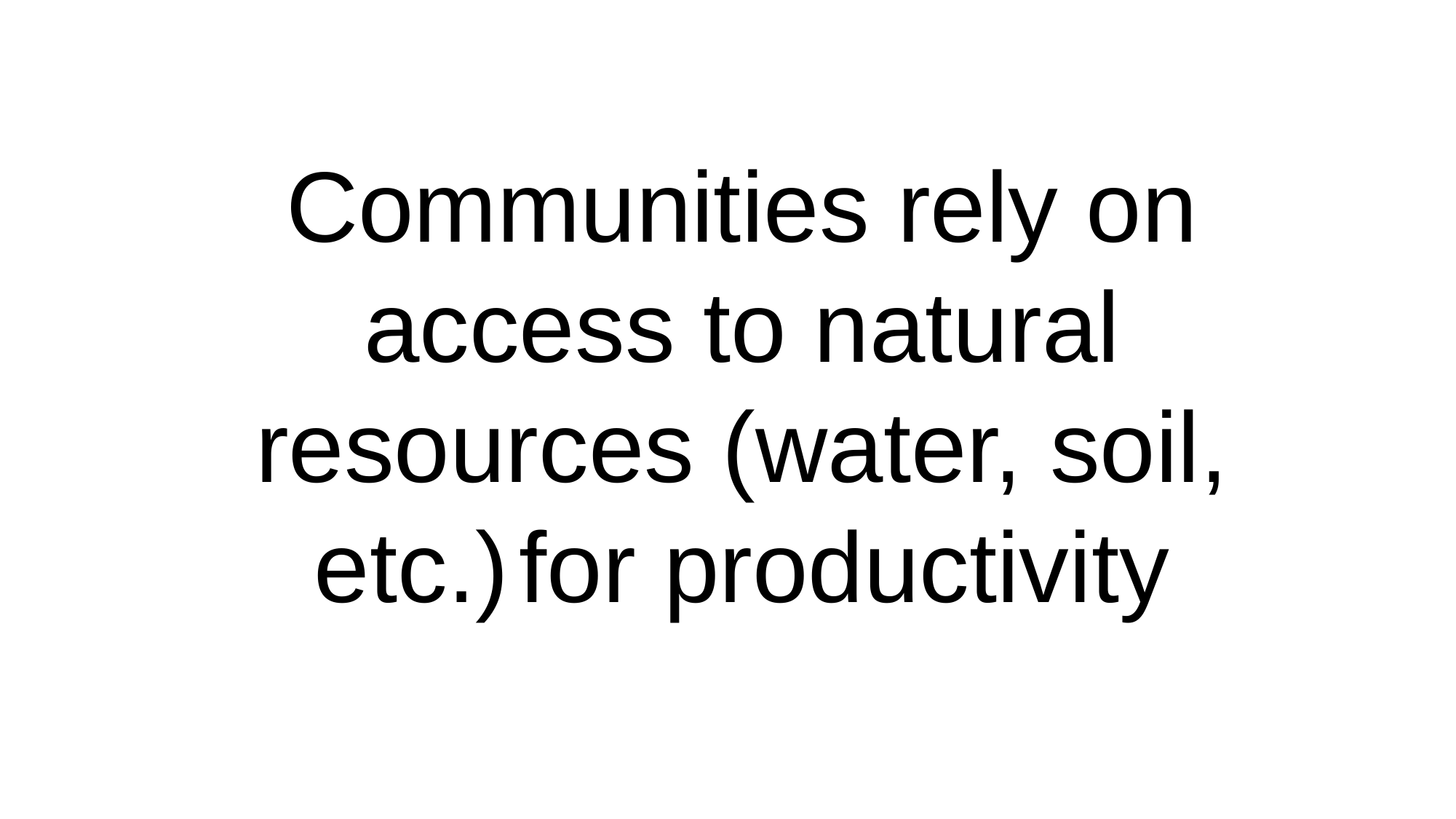

Communities rely on access to natural resources (water, soil, etc.) for productivity